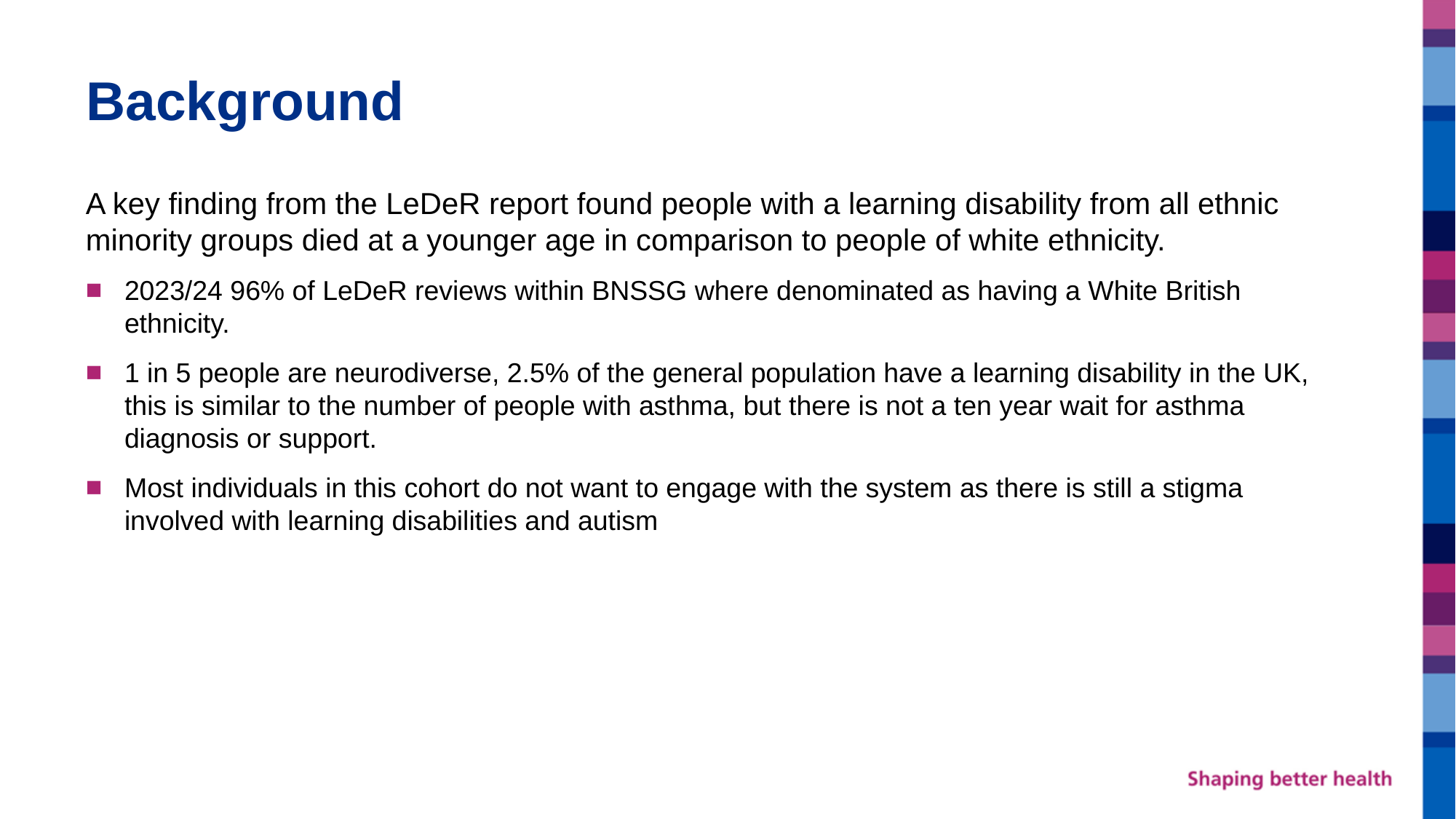

# Background
A key finding from the LeDeR report found people with a learning disability from all ethnic minority groups died at a younger age in comparison to people of white ethnicity.
2023/24 96% of LeDeR reviews within BNSSG where denominated as having a White British ethnicity.
1 in 5 people are neurodiverse, 2.5% of the general population have a learning disability in the UK, this is similar to the number of people with asthma, but there is not a ten year wait for asthma diagnosis or support.
Most individuals in this cohort do not want to engage with the system as there is still a stigma involved with learning disabilities and autism